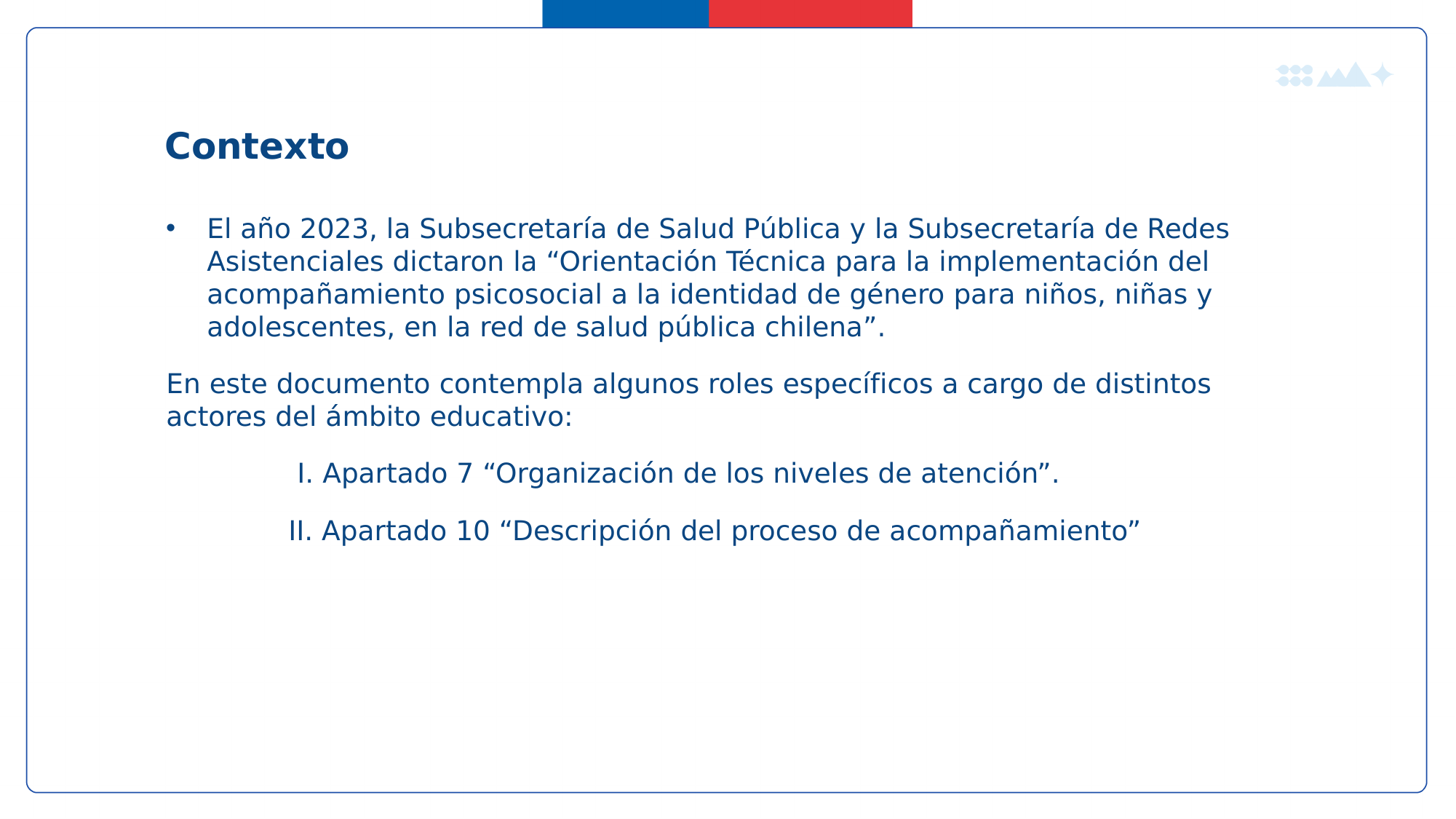

Contexto
El año 2023, la Subsecretaría de Salud Pública y la Subsecretaría de Redes Asistenciales dictaron la “Orientación Técnica para la implementación del acompañamiento psicosocial a la identidad de género para niños, niñas y adolescentes, en la red de salud pública chilena”.
En este documento contempla algunos roles específicos a cargo de distintos actores del ámbito educativo:
               I. Apartado 7 “Organización de los niveles de atención”.
              II. Apartado 10 “Descripción del proceso de acompañamiento”